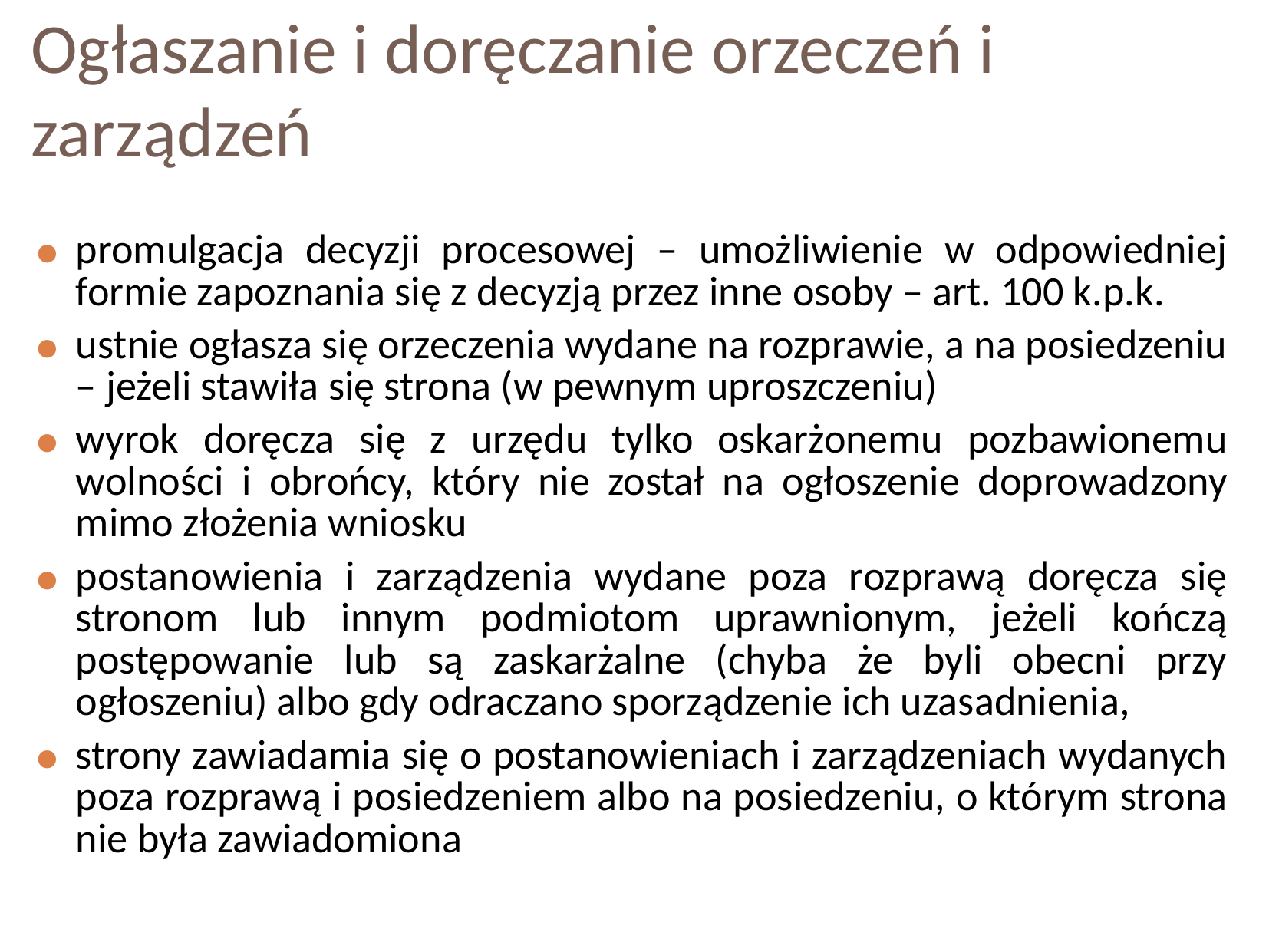

Ogłaszanie i doręczanie orzeczeń i zarządzeń
promulgacja decyzji procesowej – umożliwienie w odpowiedniej formie zapoznania się z decyzją przez inne osoby – art. 100 k.p.k.
ustnie ogłasza się orzeczenia wydane na rozprawie, a na posiedzeniu – jeżeli stawiła się strona (w pewnym uproszczeniu)
wyrok doręcza się z urzędu tylko oskarżonemu pozbawionemu wolności i obrońcy, który nie został na ogłoszenie doprowadzony mimo złożenia wniosku
postanowienia i zarządzenia wydane poza rozprawą doręcza się stronom lub innym podmiotom uprawnionym, jeżeli kończą postępowanie lub są zaskarżalne (chyba że byli obecni przy ogłoszeniu) albo gdy odraczano sporządzenie ich uzasadnienia,
strony zawiadamia się o postanowieniach i zarządzeniach wydanych poza rozprawą i posiedzeniem albo na posiedzeniu, o którym strona nie była zawiadomiona